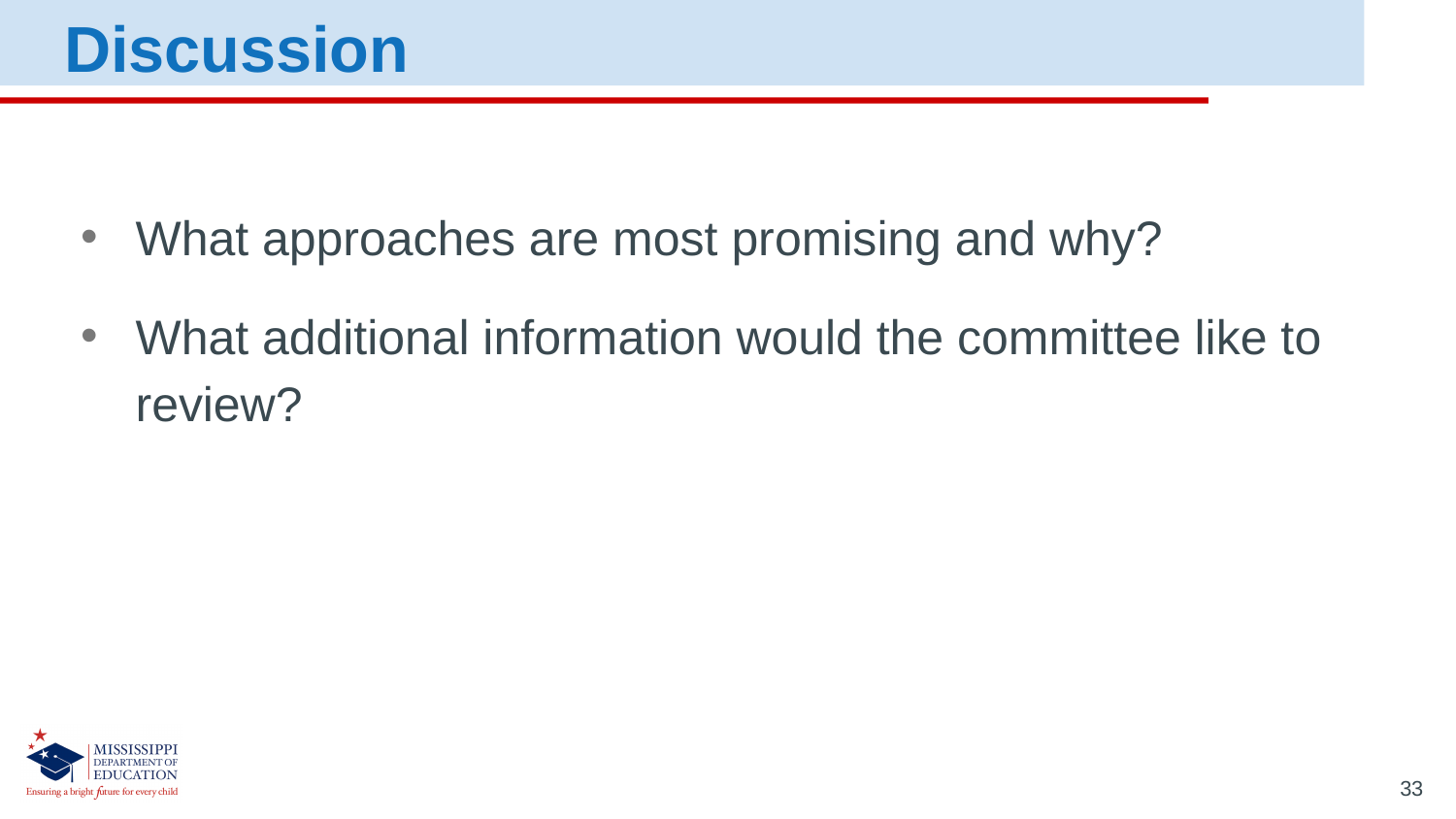

Discussion
What approaches are most promising and why?
What additional information would the committee like to review?
33